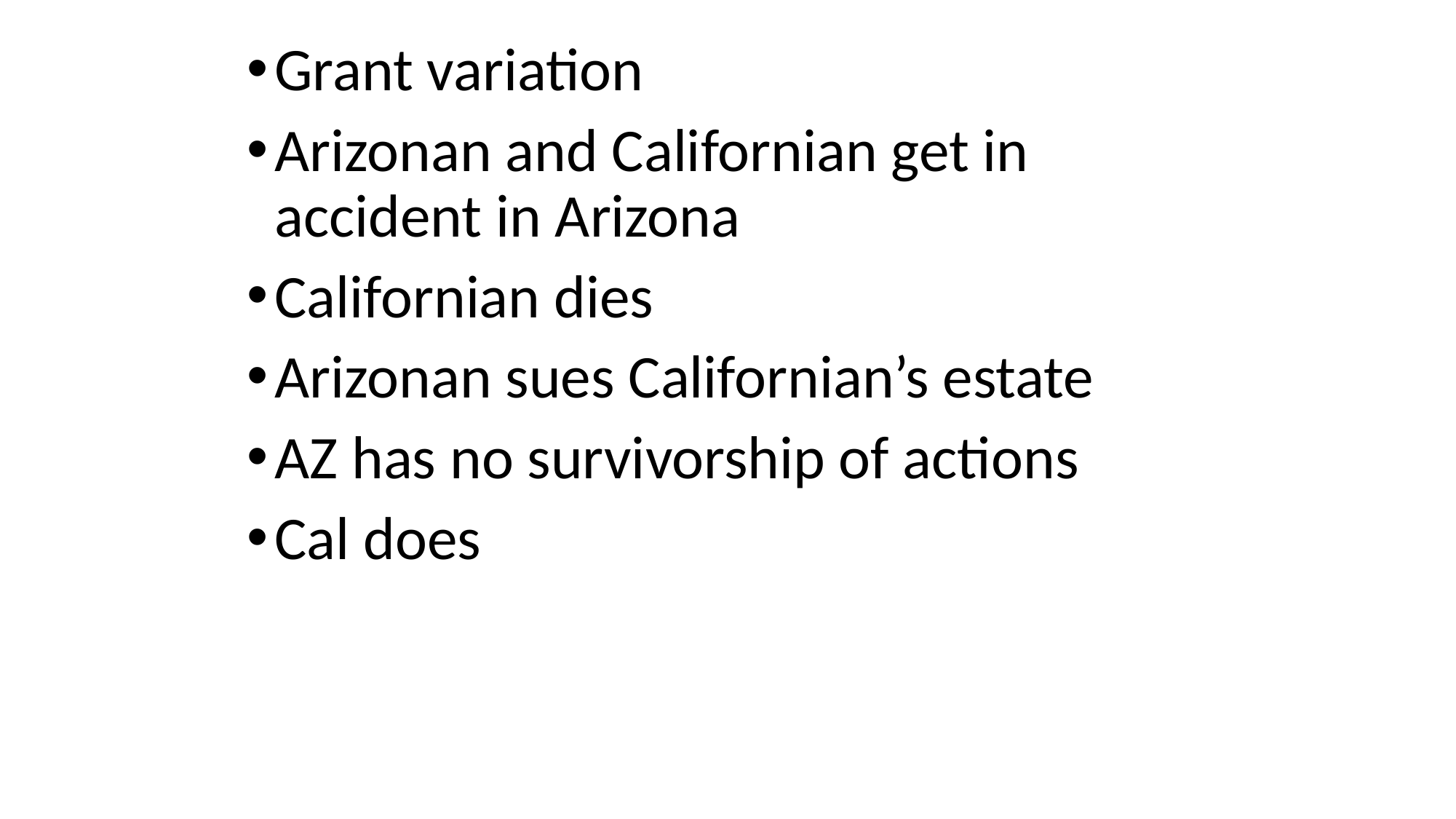

Grant variation
Arizonan and Californian get in accident in Arizona
Californian dies
Arizonan sues Californian’s estate
AZ has no survivorship of actions
Cal does